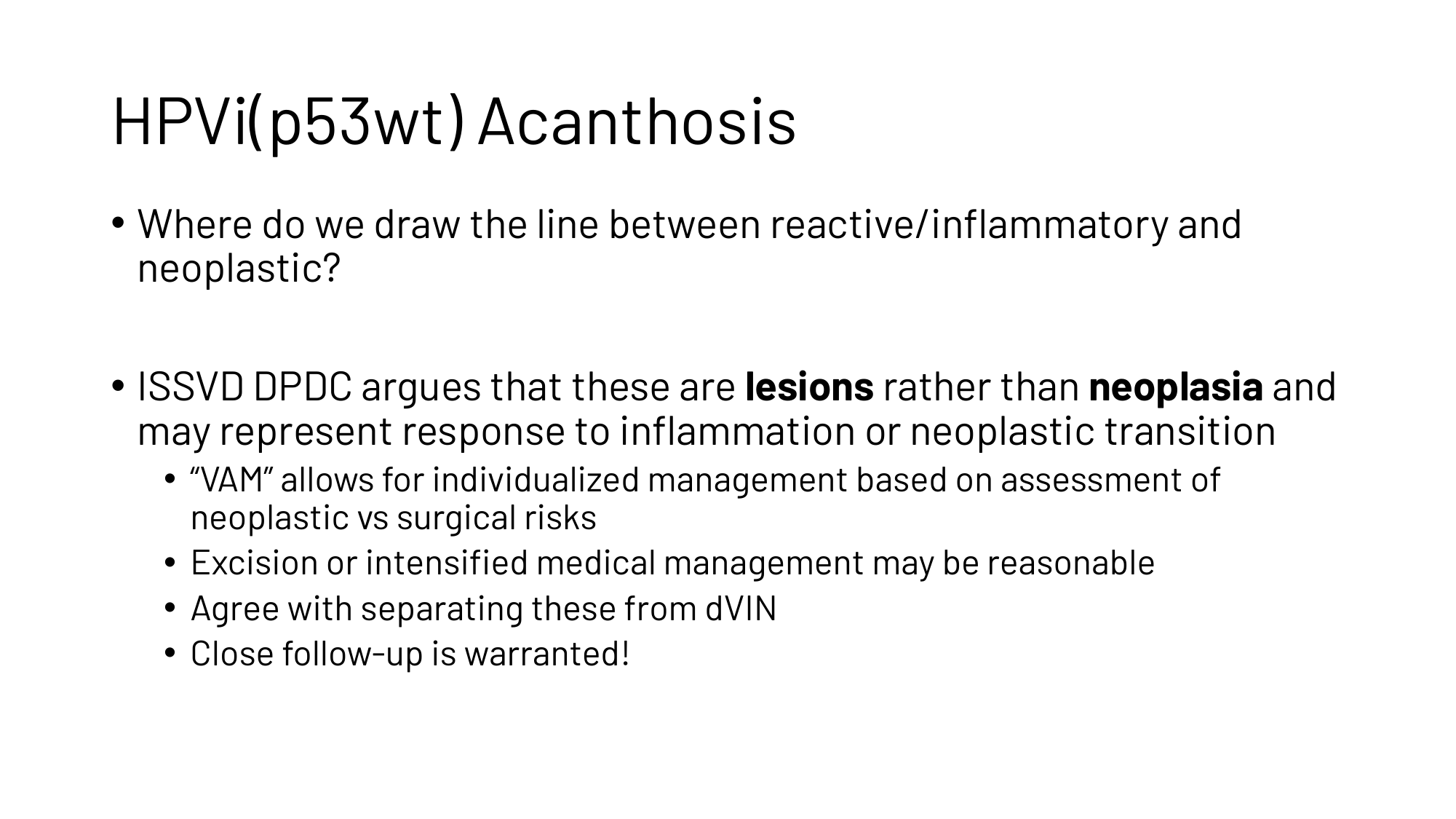

# HPVi(p53wt) Acanthosis
Where do we draw the line between reactive/inflammatory and neoplastic?

ISSVD DPDC argues that these are lesions rather than neoplasia and may represent response to inflammation or neoplastic transition
“VAM” allows for individualized management based on assessment of neoplastic vs surgical risks
Excision or intensified medical management may be reasonable
Agree with separating these from dVIN
Close follow-up is warranted!